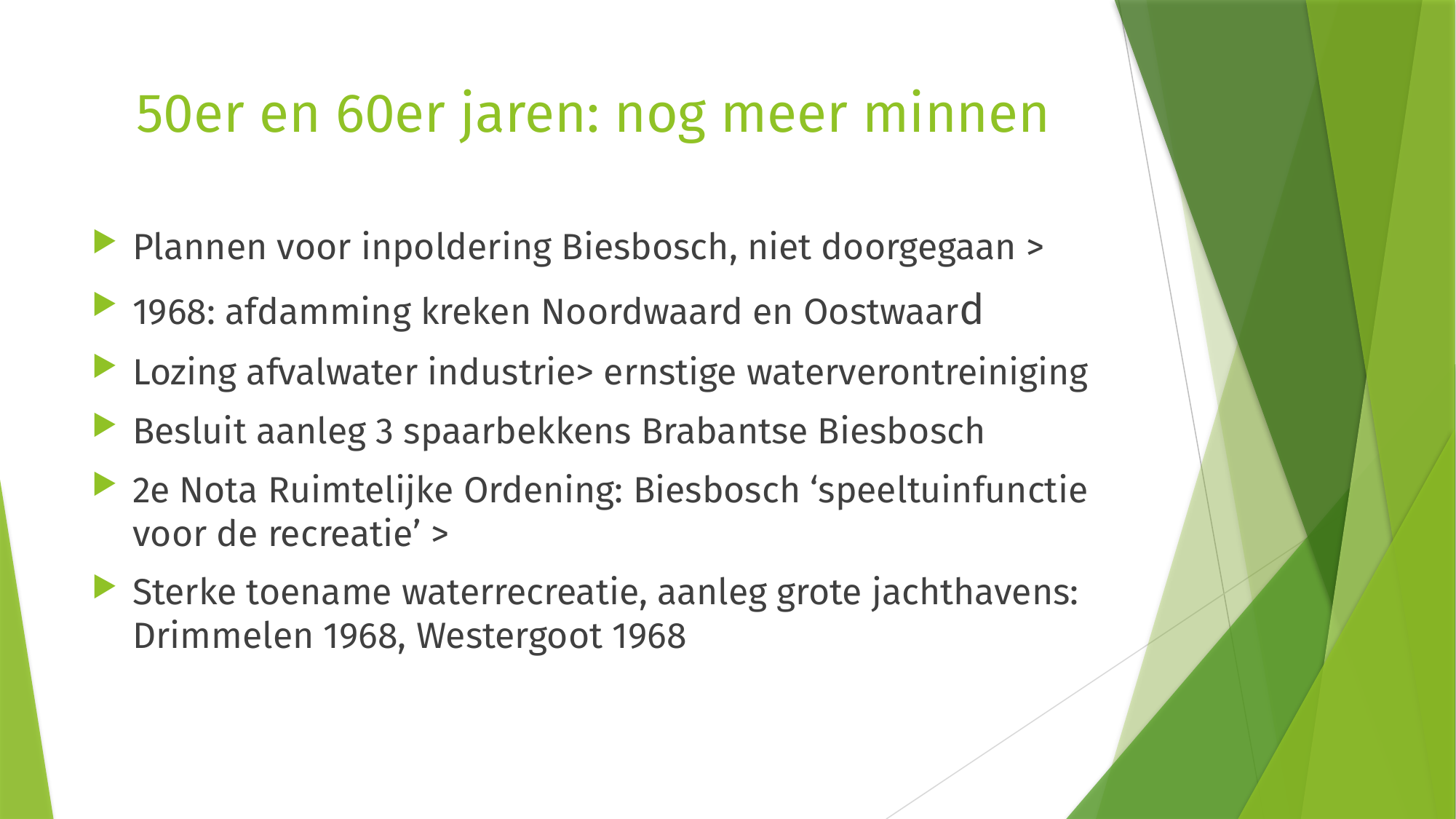

# 50er en 60er jaren: nog meer minnen
Plannen voor inpoldering Biesbosch, niet doorgegaan >
1968: afdamming kreken Noordwaard en Oostwaard
Lozing afvalwater industrie> ernstige waterverontreiniging
Besluit aanleg 3 spaarbekkens Brabantse Biesbosch
2e Nota Ruimtelijke Ordening: Biesbosch ‘speeltuinfunctie voor de recreatie’ >
Sterke toename waterrecreatie, aanleg grote jachthavens: Drimmelen 1968, Westergoot 1968